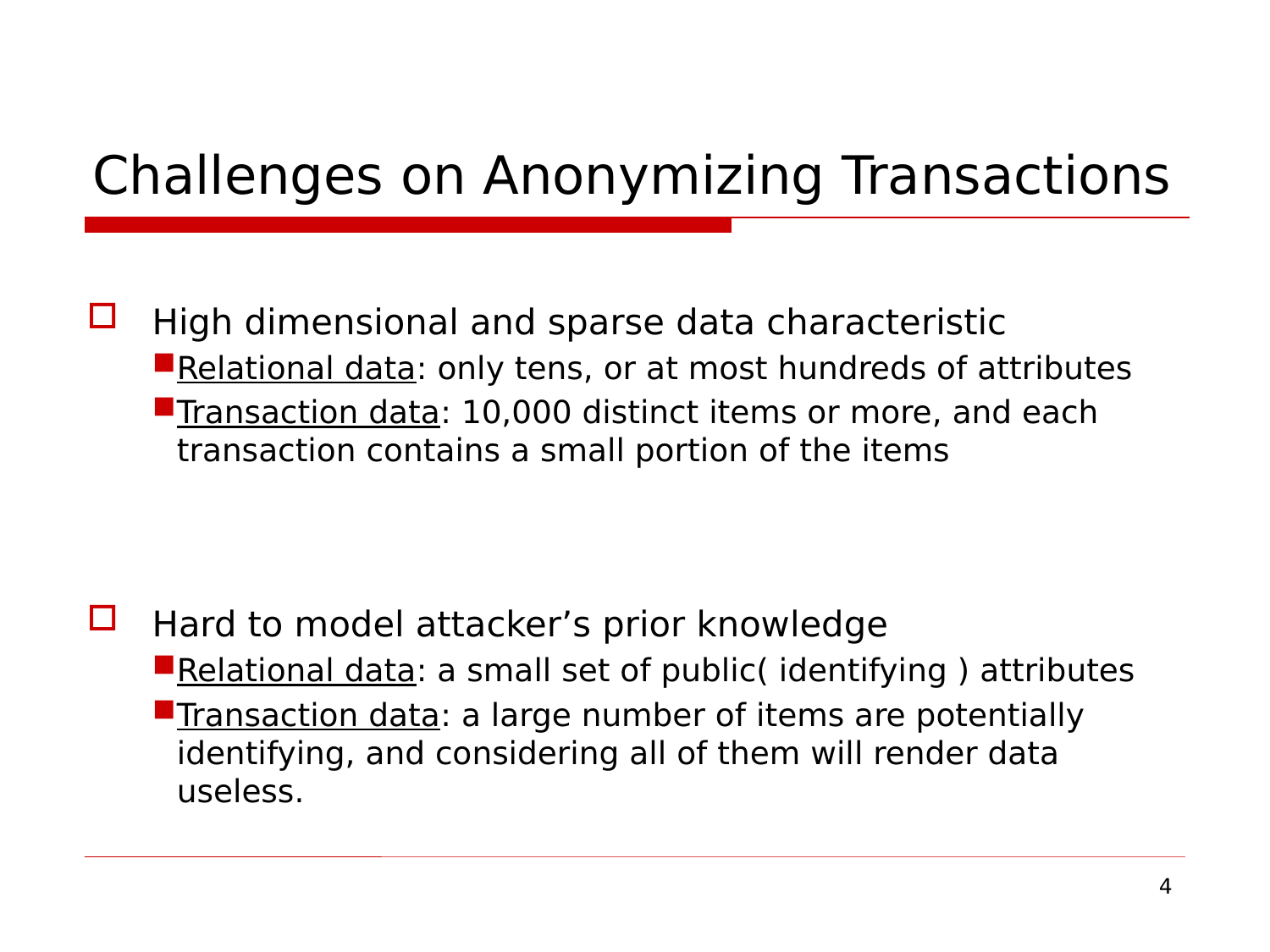

# Challenges on Anonymizing Transactions

High dimensional and sparse data characteristic
Relational data: only tens, or at most hundreds of attributes
Transaction data: 10,000 distinct items or more, and each transaction contains a small portion of the items

Hard to model attacker’s prior knowledge
Relational data: a small set of public( identifying ) attributes
Transaction data: a large number of items are potentially identifying, and considering all of them will render data useless.

4